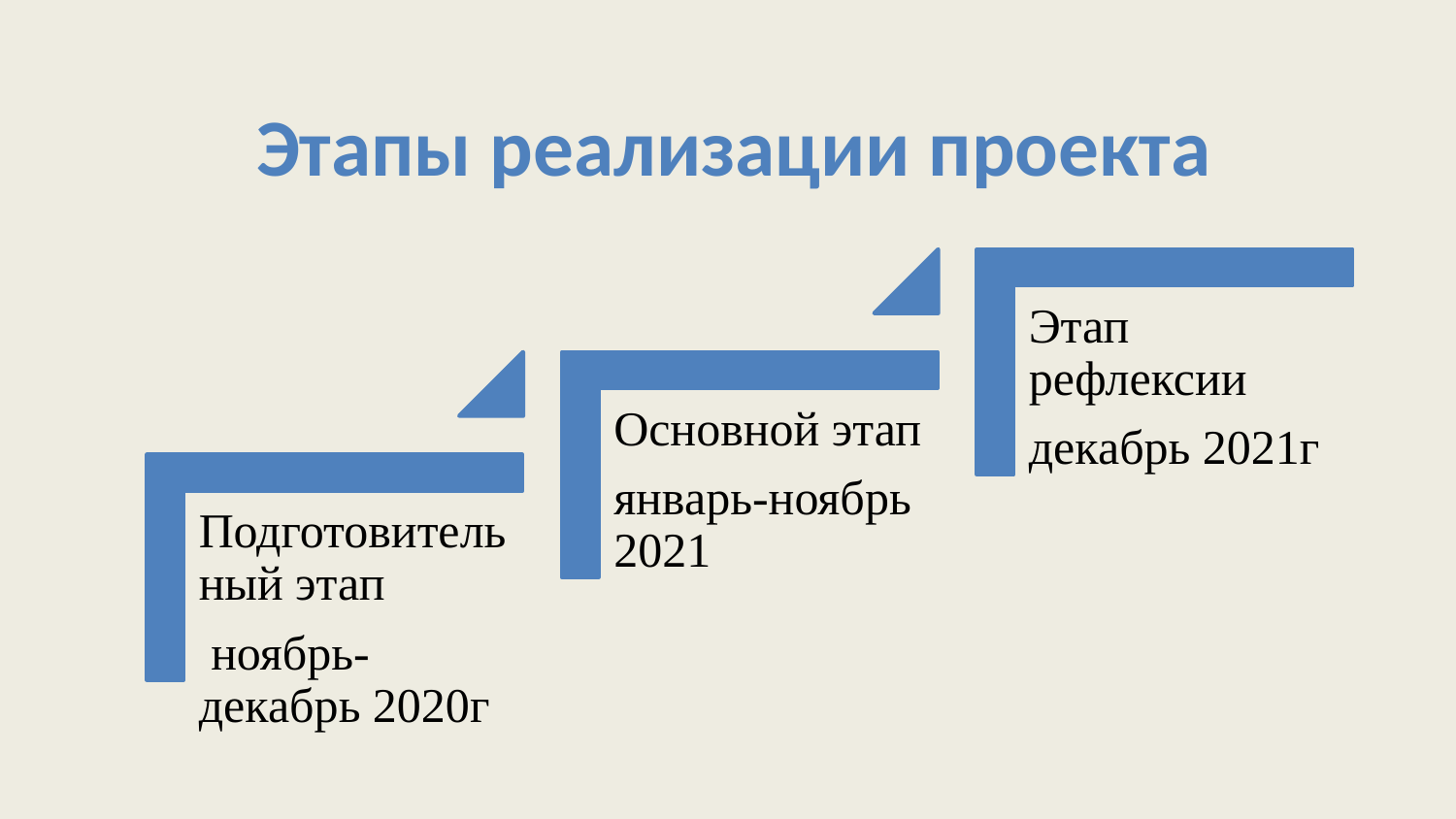

Этапы реализации проекта
Подготовительный этап
 ноябрь-декабрь 2020г
Основной этап
январь-ноябрь 2021
Этап рефлексии
декабрь 2021г